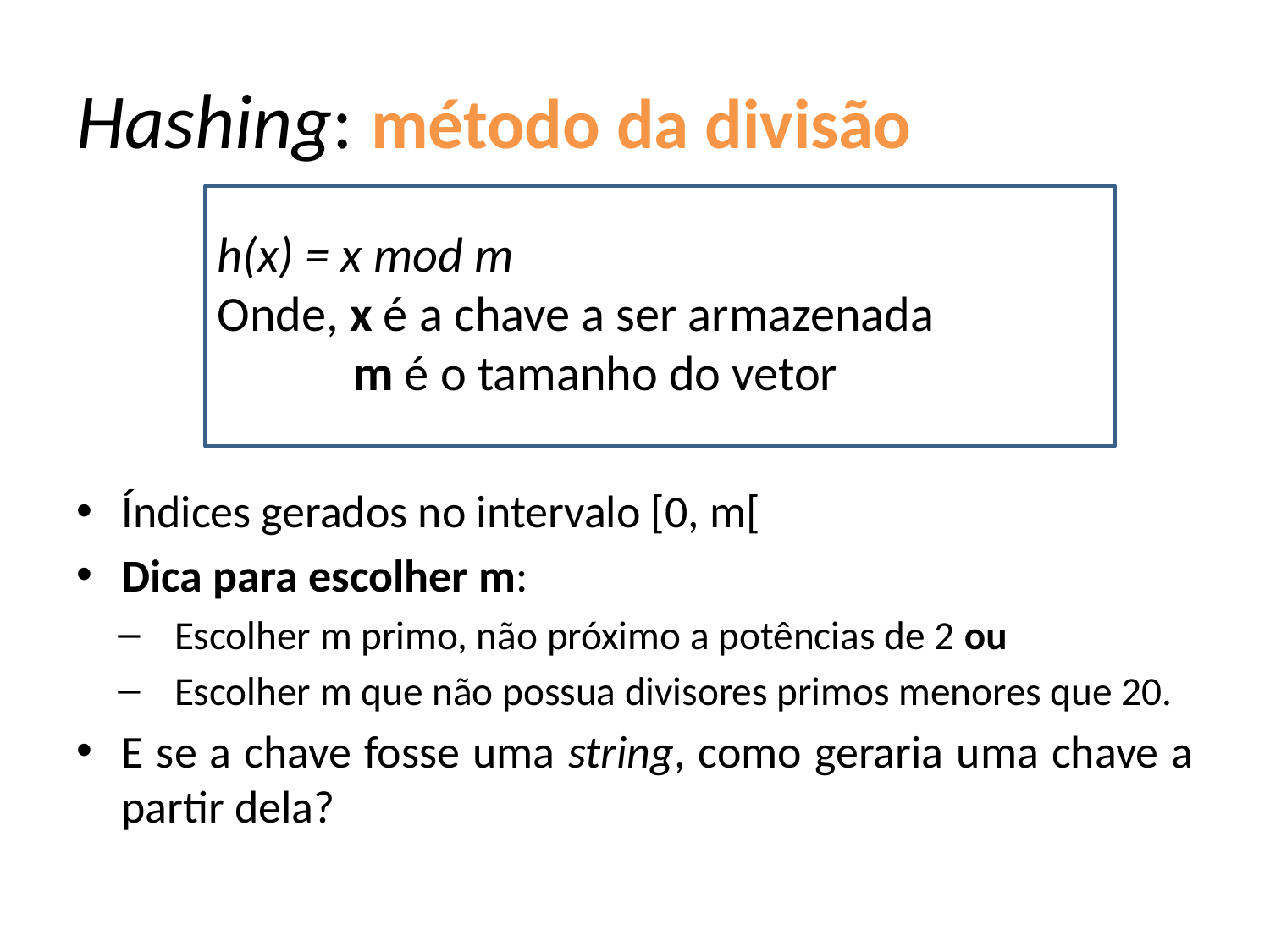

# Hashing: método da divisão
h(x) = x mod m
Onde, x é a chave a ser armazenada
 m é o tamanho do vetor

Índices gerados no intervalo [0, m[
Dica para escolher m:
Escolher m primo, não próximo a potências de 2 ou
Escolher m que não possua divisores primos menores que 20.
E se a chave fosse uma string, como geraria uma chave a partir dela?